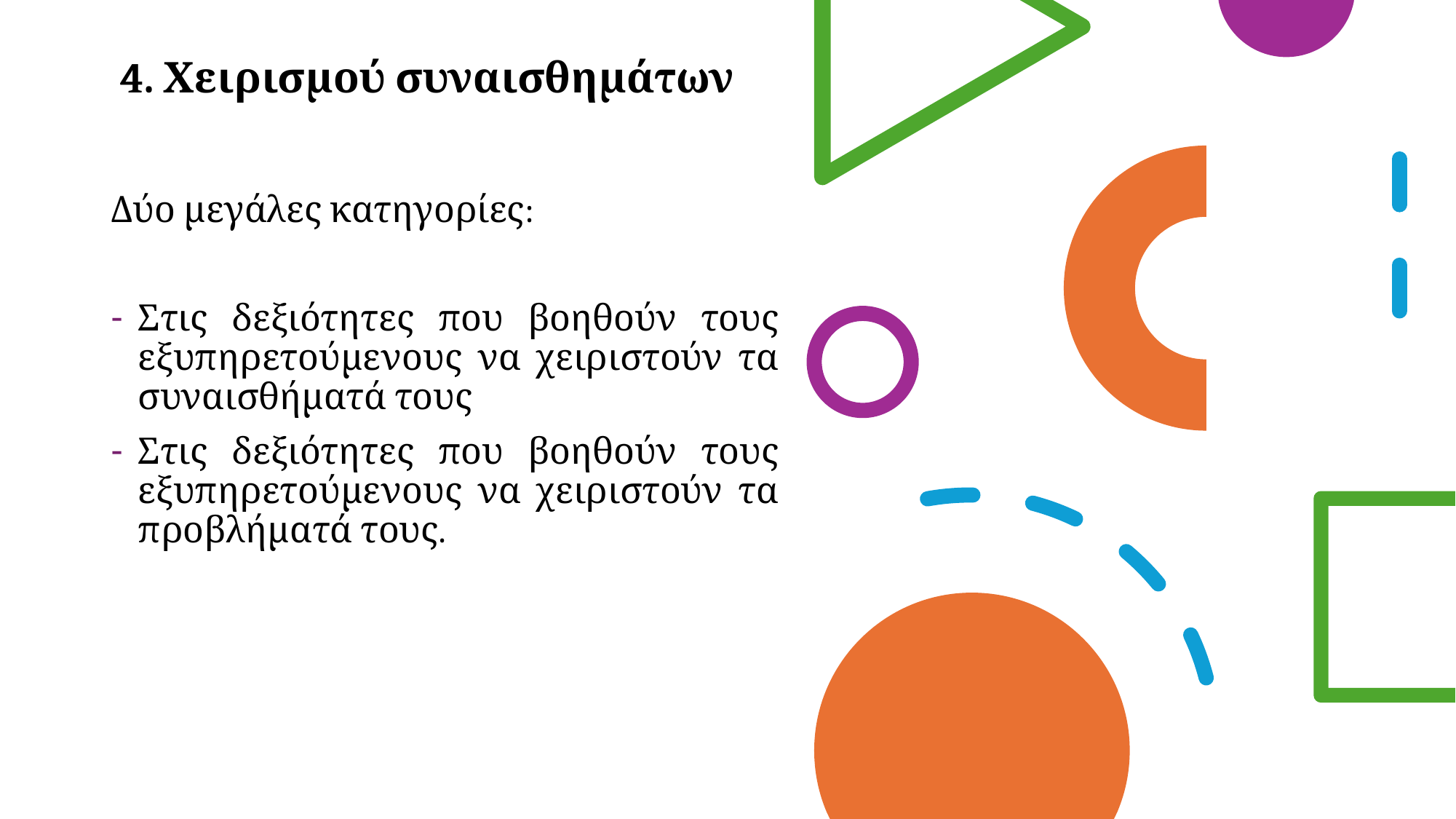

# 4. Χειρισμού συναισθημάτων

Δύο μεγάλες κατηγορίες:

Στις δεξιότητες που βοηθούν τους εξυπηρετούμενους να χειριστούν τα συναισθήματά τους
Στις δεξιότητες που βοηθούν τους εξυπηρετούμενους να χειριστούν τα προβλήματά τους.